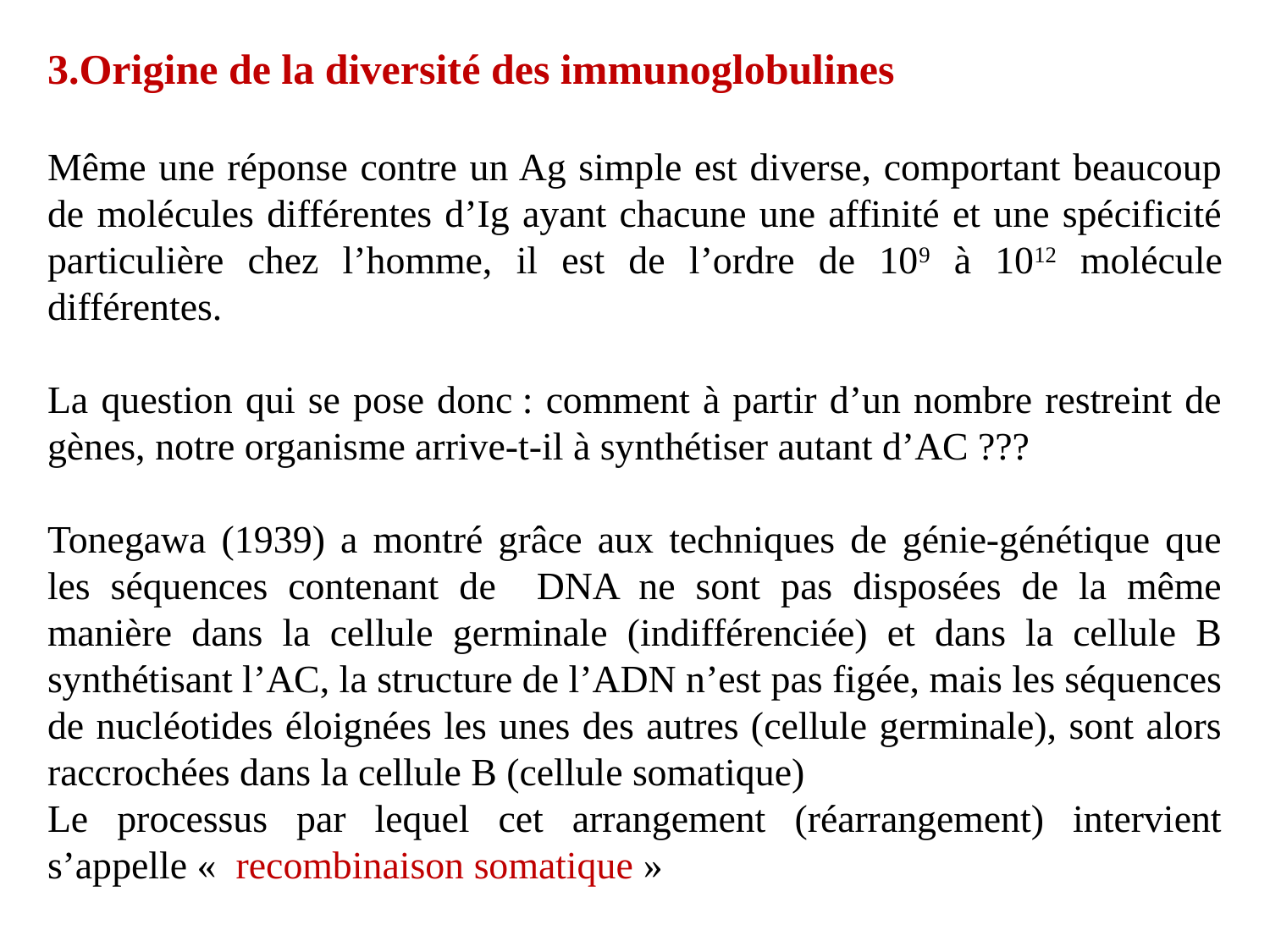

3.Origine de la diversité des immunoglobulines
Même une réponse contre un Ag simple est diverse, comportant beaucoup de molécules différentes d’Ig ayant chacune une affinité et une spécificité particulière chez l’homme, il est de l’ordre de 109 à 1012 molécule différentes.

La question qui se pose donc : comment à partir d’un nombre restreint de gènes, notre organisme arrive-t-il à synthétiser autant d’AC ???

Tonegawa (1939) a montré grâce aux techniques de génie-génétique que les séquences contenant de  DNA ne sont pas disposées de la même manière dans la cellule germinale (indifférenciée) et dans la cellule B synthétisant l’AC, la structure de l’ADN n’est pas figée, mais les séquences de nucléotides éloignées les unes des autres (cellule germinale), sont alors raccrochées dans la cellule B (cellule somatique)
Le processus par lequel cet arrangement (réarrangement) intervient s’appelle «  recombinaison somatique »